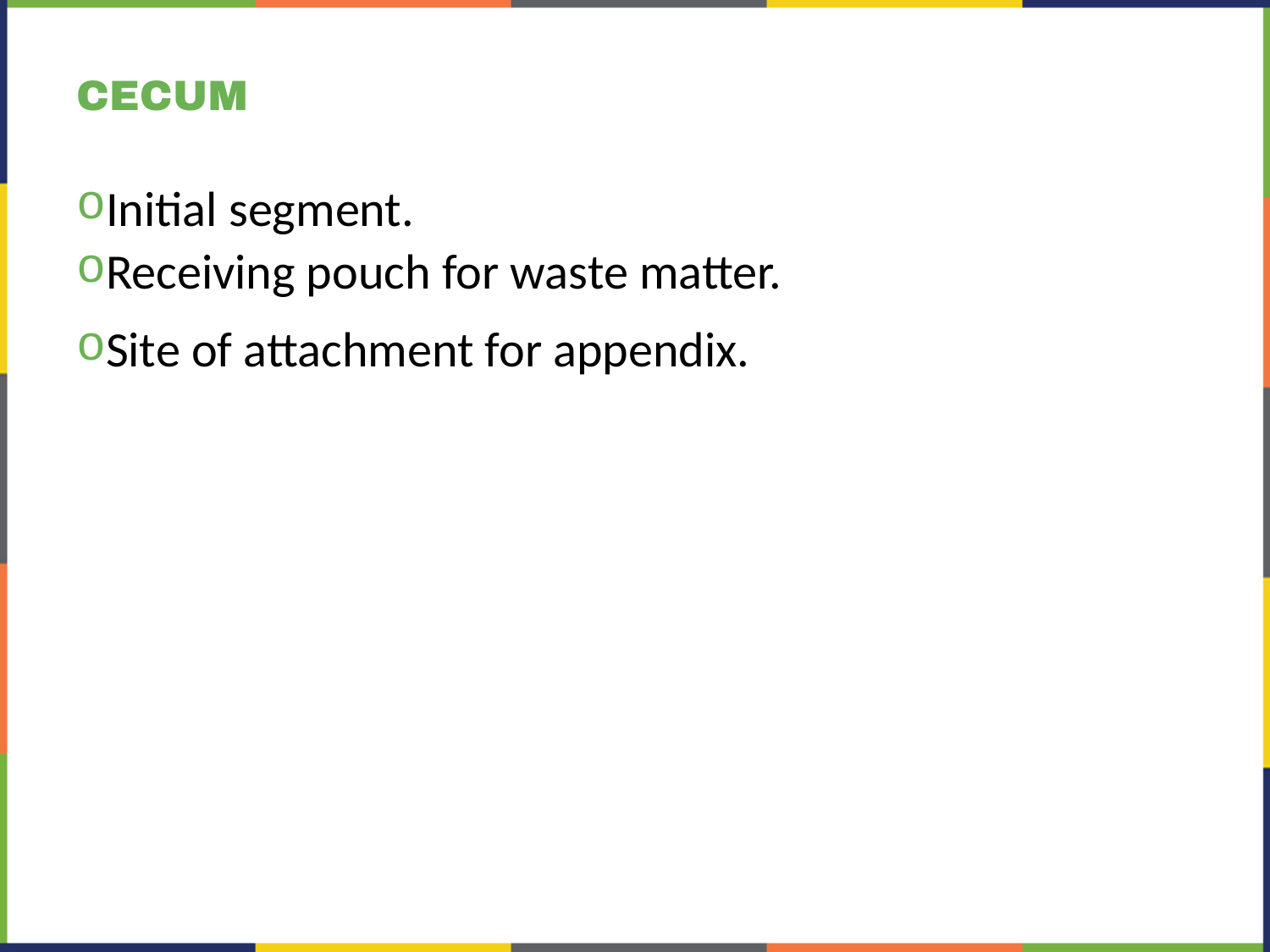

# CECUM
Initial segment.
Receiving pouch for waste matter.
Site of attachment for appendix.